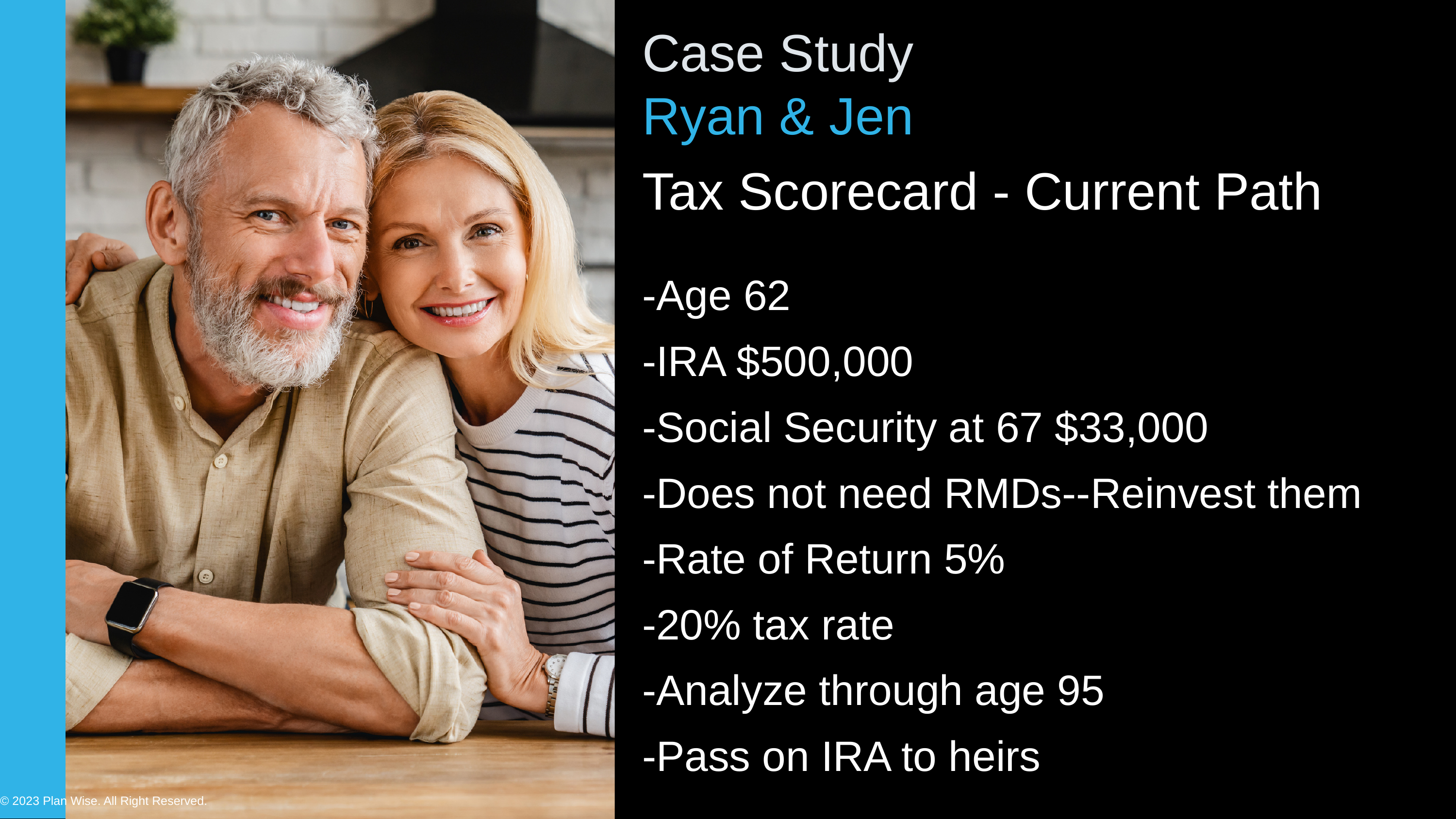

Case Study
Ryan & Jen
Tax Scorecard - Current Path

-Age 62
-IRA $500,000
-Social Security at 67 $33,000
-Does not need RMDs--Reinvest them
-Rate of Return 5%
-20% tax rate
-Analyze through age 95
-Pass on IRA to heirs
© 2023 Plan Wise. All Right Reserved.